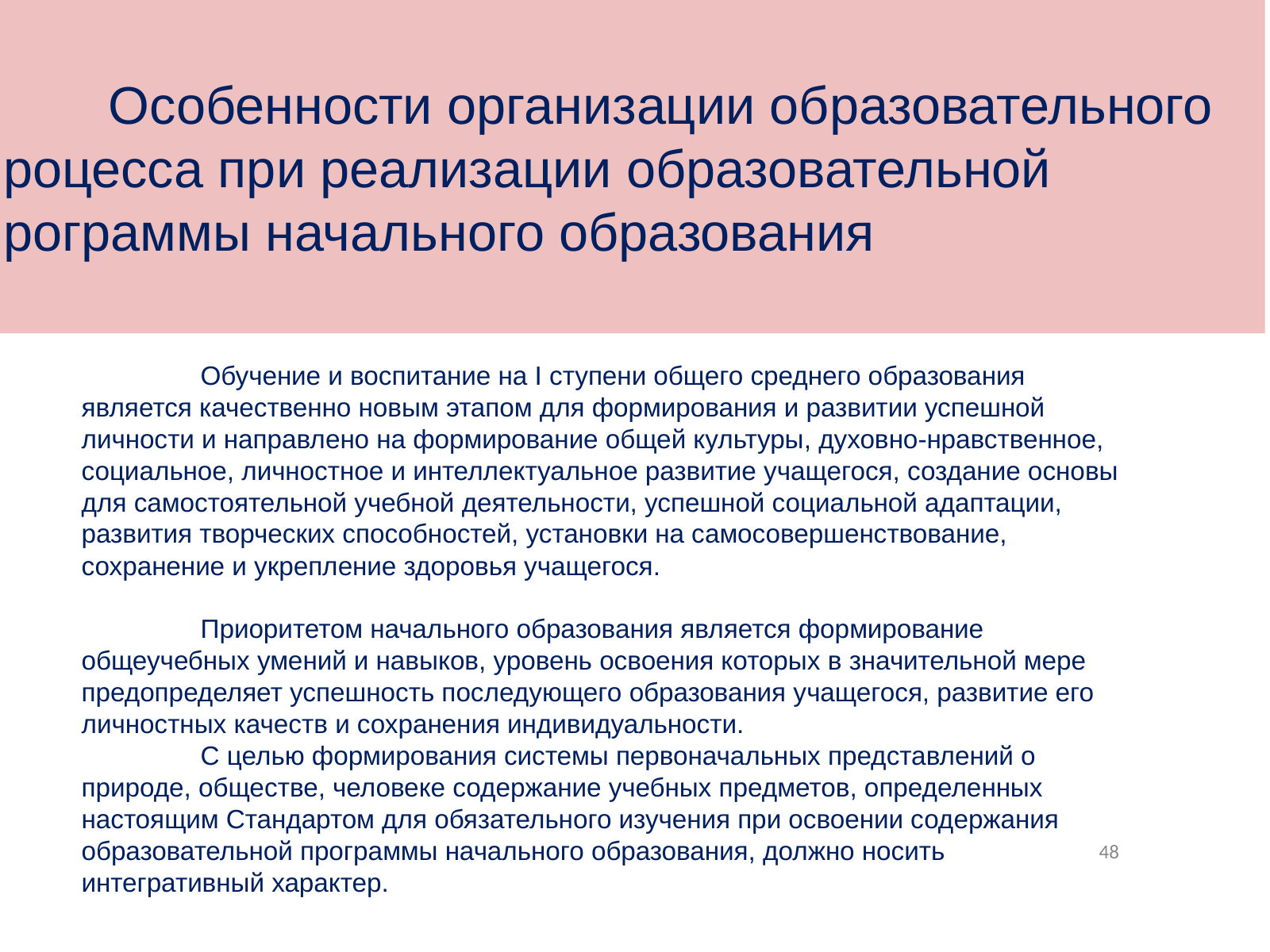

Особенности организации образовательного процесса при реализации образовательной программы начального образования

	Обучение и воспитание на I ступени общего среднего образования является качественно новым этапом для формирования и развитии успешной личности и направлено на формирование общей культуры, духовно-нравственное, социальное, личностное и интеллектуальное развитие учащегося, создание основы для самостоятельной учебной деятельности, успешной социальной адаптации, развития творческих способностей, установки на самосовершенствование, сохранение и укрепление здоровья учащегося.

	Приоритетом начального образования является формирование общеучебных умений и навыков, уровень освоения которых в значительной мере предопределяет успешность последующего образования учащегося, развитие его личностных качеств и сохранения индивидуальности.
	С целью формирования системы первоначальных представлений о природе, обществе, человеке содержание учебных предметов, определенных настоящим Стандартом для обязательного изучения при освоении содержания образовательной программы начального образования, должно носить интегративный характер.
48